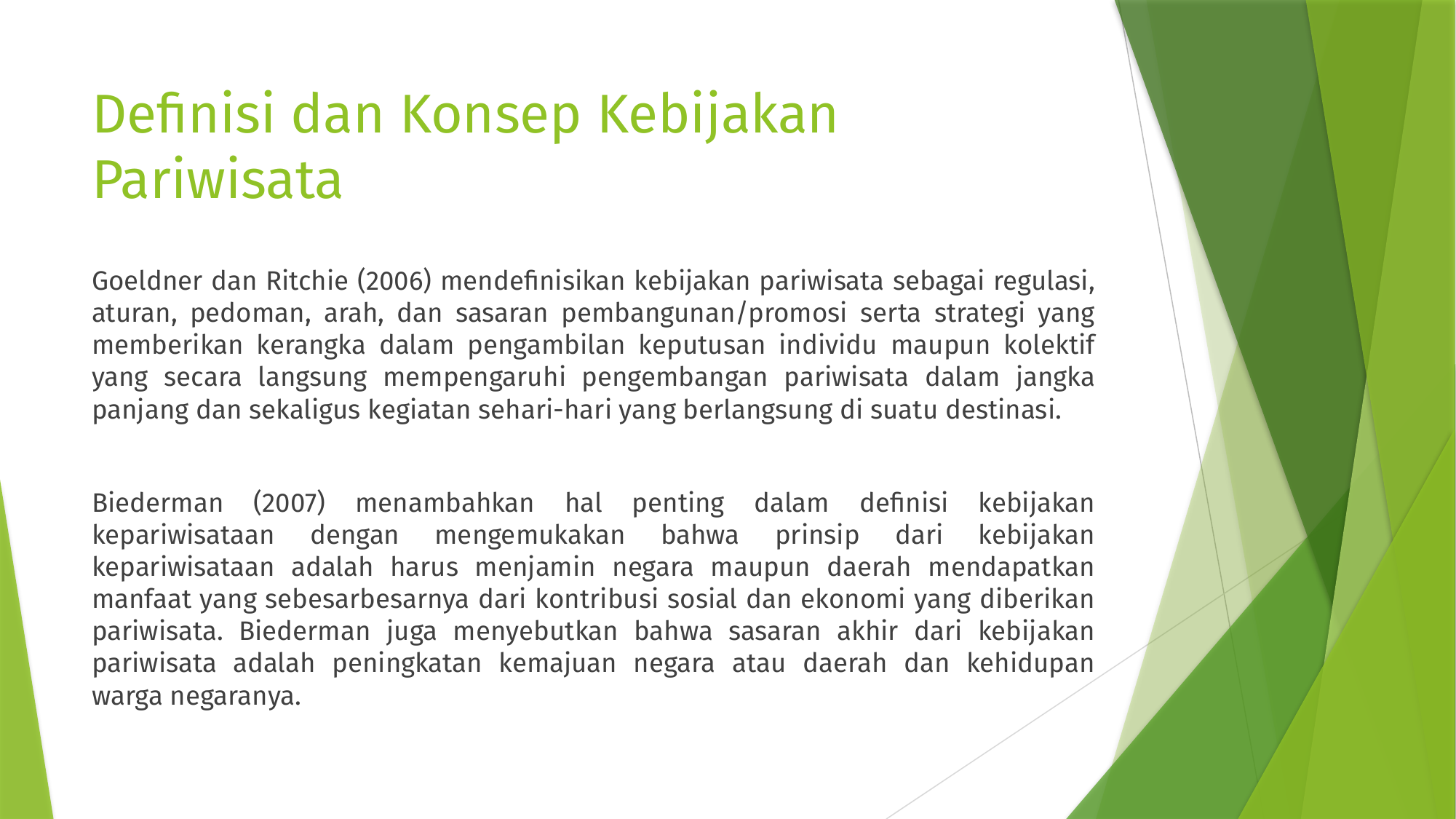

# Definisi dan Konsep Kebijakan Pariwisata
Goeldner dan Ritchie (2006) mendefinisikan kebijakan pariwisata sebagai regulasi, aturan, pedoman, arah, dan sasaran pembangunan/promosi serta strategi yang memberikan kerangka dalam pengambilan keputusan individu maupun kolektif yang secara langsung mempengaruhi pengembangan pariwisata dalam jangka panjang dan sekaligus kegiatan sehari-hari yang berlangsung di suatu destinasi.

Biederman (2007) menambahkan hal penting dalam definisi kebijakan kepariwisataan dengan mengemukakan bahwa prinsip dari kebijakan kepariwisataan adalah harus menjamin negara maupun daerah mendapatkan manfaat yang sebesarbesarnya dari kontribusi sosial dan ekonomi yang diberikan pariwisata. Biederman juga menyebutkan bahwa sasaran akhir dari kebijakan pariwisata adalah peningkatan kemajuan negara atau daerah dan kehidupan warga negaranya.